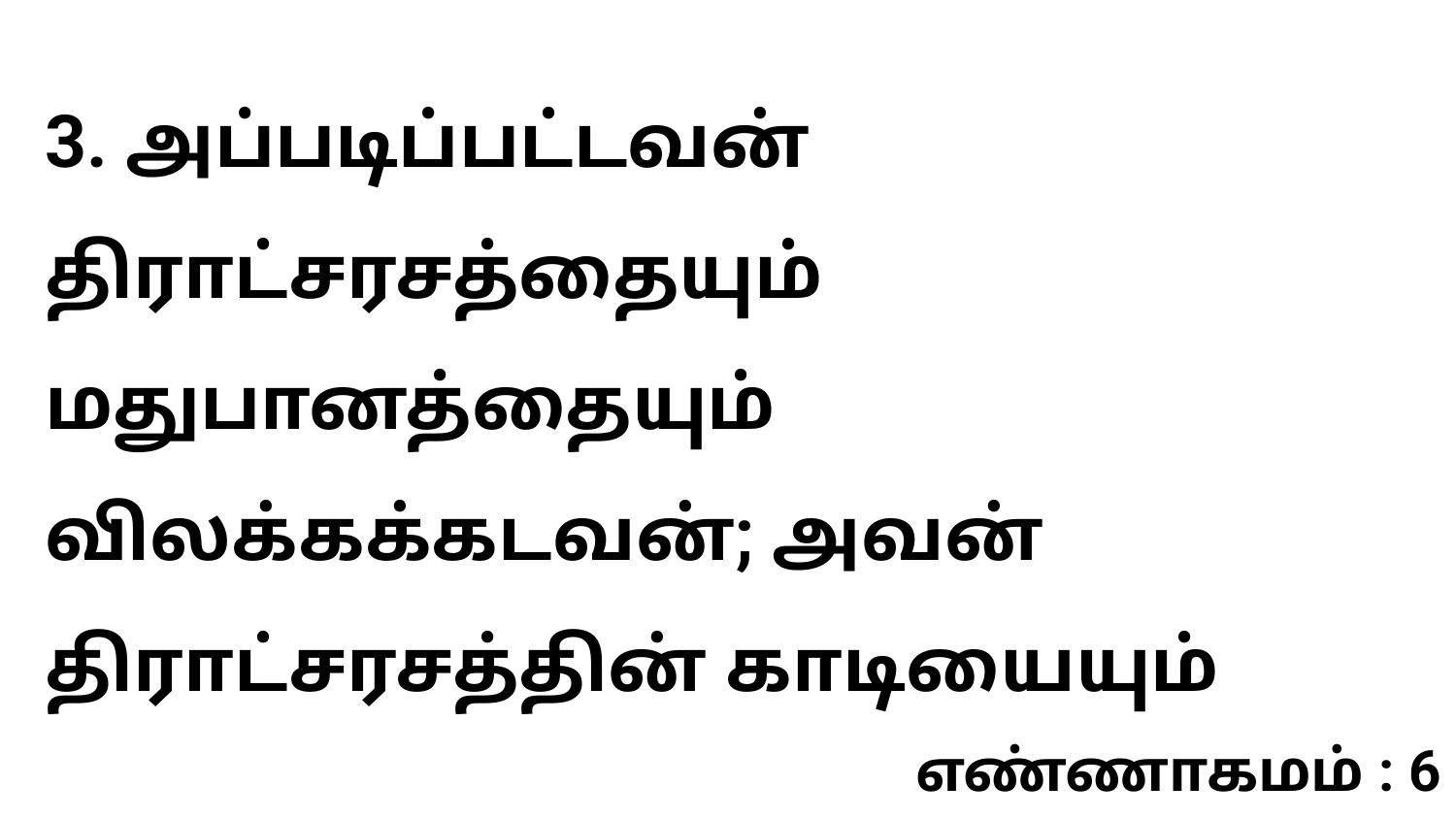

3. அப்படிப்பட்டவன் திராட்சரசத்தையும் மதுபானத்தையும் விலக்கக்கடவன்; அவன் திராட்சரசத்தின் காடியையும்
எண்ணாகமம் : 6